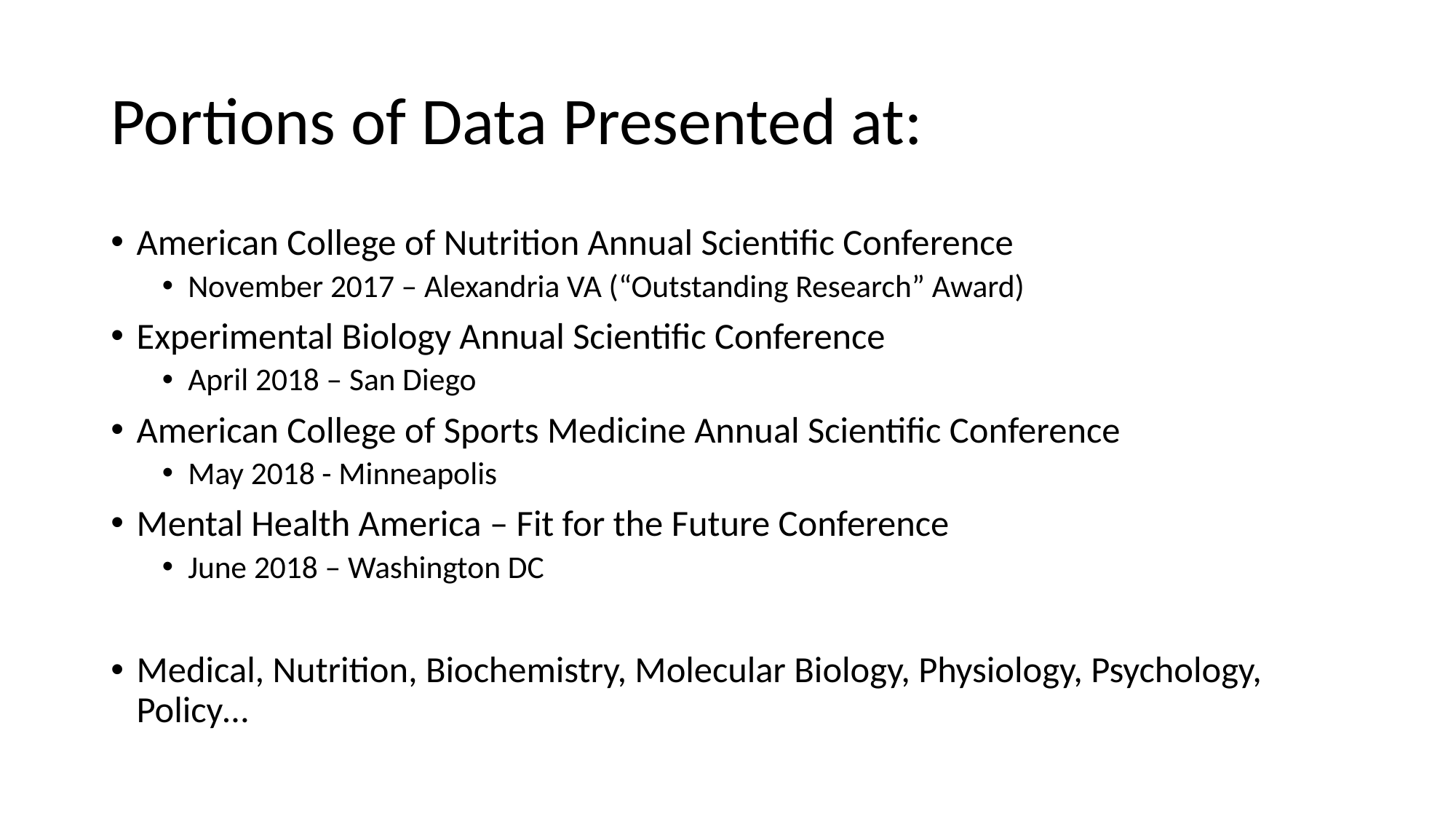

# Portions of Data Presented at:
American College of Nutrition Annual Scientific Conference
November 2017 – Alexandria VA (“Outstanding Research” Award)
Experimental Biology Annual Scientific Conference
April 2018 – San Diego
American College of Sports Medicine Annual Scientific Conference
May 2018 - Minneapolis
Mental Health America – Fit for the Future Conference
June 2018 – Washington DC

Medical, Nutrition, Biochemistry, Molecular Biology, Physiology, Psychology, Policy…